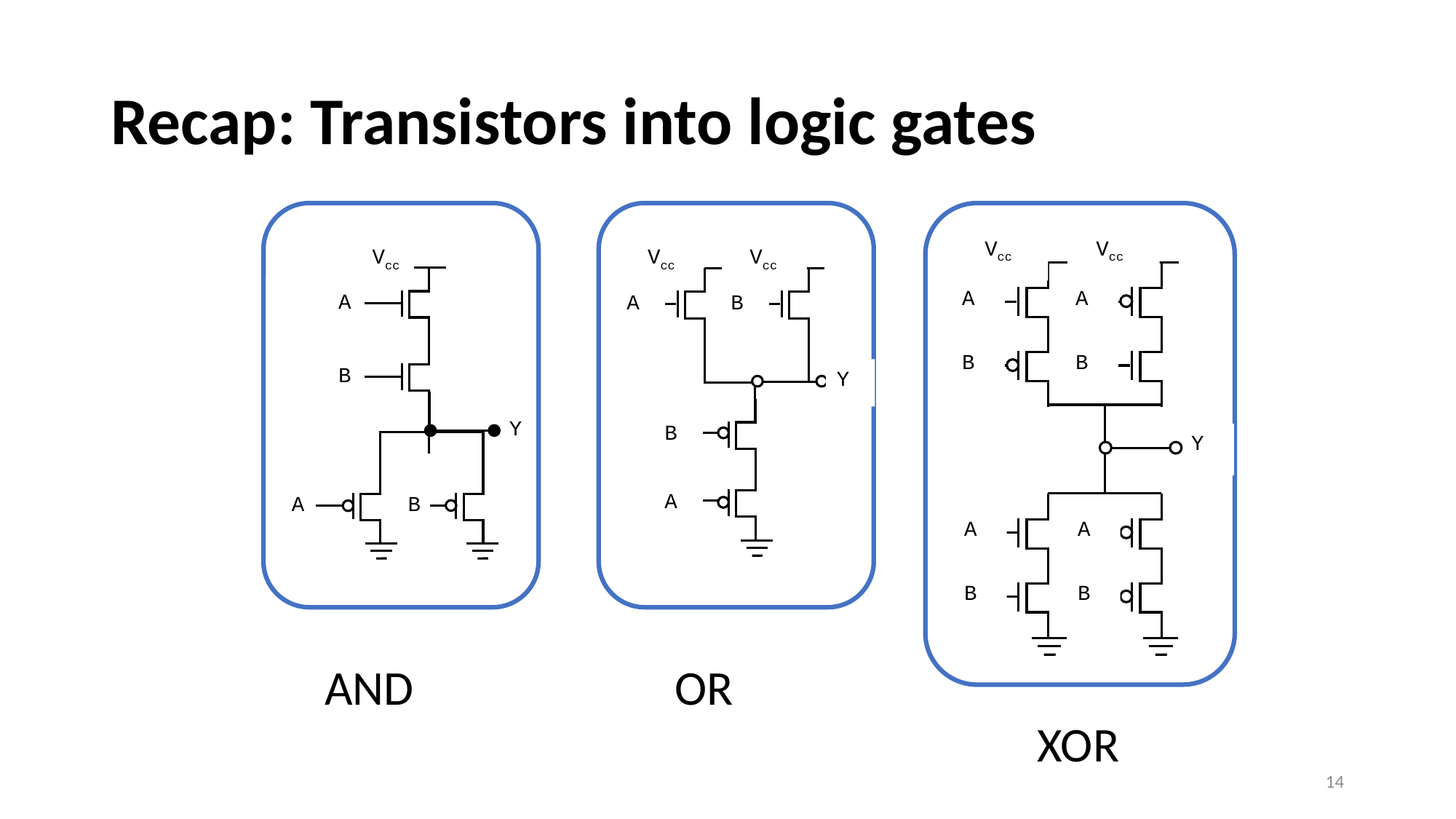

# Recap: Transistors into logic gates

Vcc
A
B
Y

A
B

Vcc
Vcc
A
B
Y

B

A

Vcc
Vcc
A
A

B
B

A
A

B
B

Y
AND
OR
XOR
14